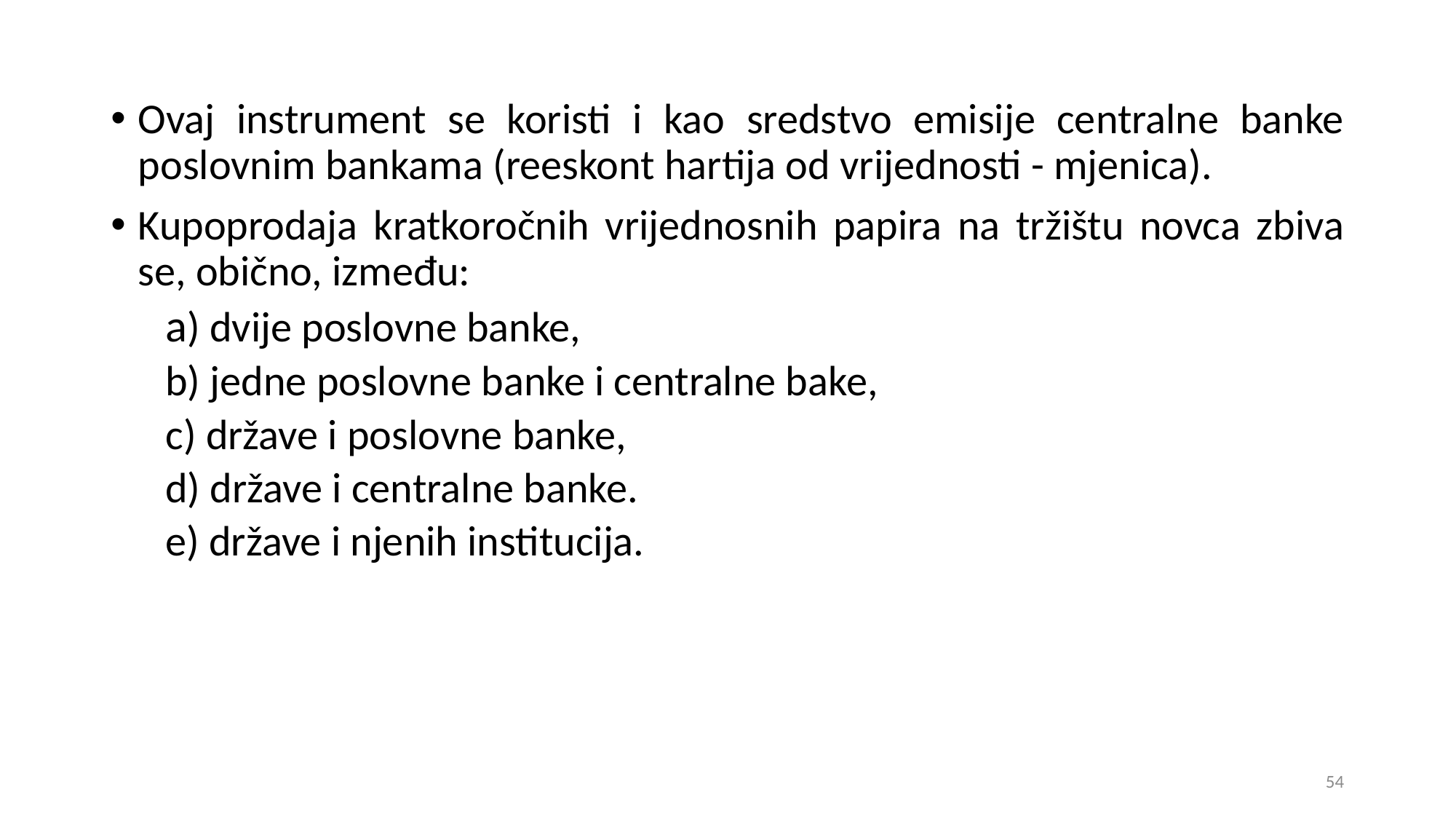

Ovaj instrument se koristi i kao sredstvo emisije centralne banke poslovnim bankama (reeskont hartija od vrijednosti - mjenica).
Kupoprodaja kratkoročnih vrijednosnih papira na tržištu novca zbiva se, obično, između:
a) dvije poslovne banke,
b) jedne poslovne banke i centralne bake,
c) države i poslovne banke,
d) države i centralne banke.
e) države i njenih institucija.
54